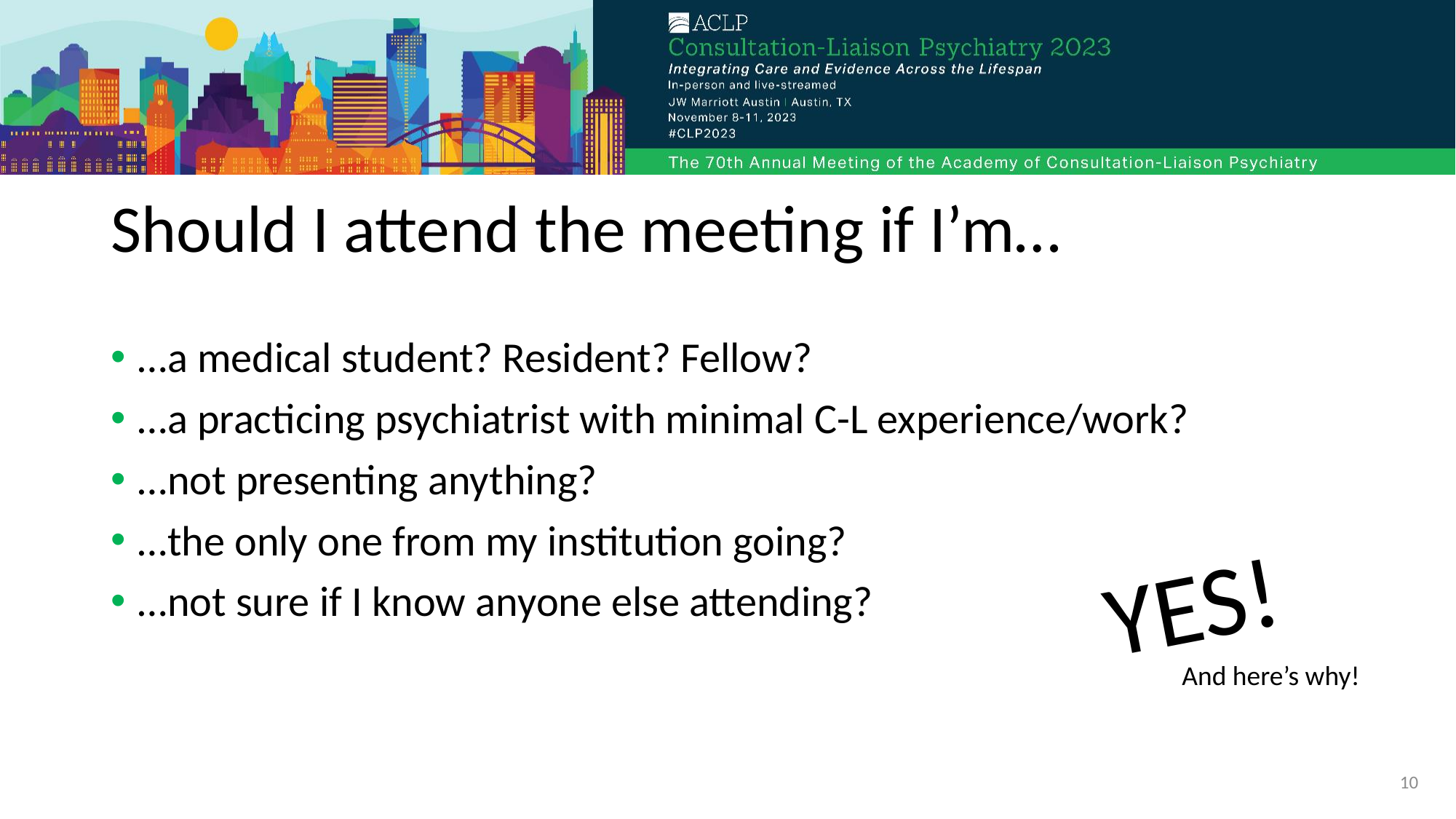

# Should I attend the meeting if I’m…
…a medical student? Resident? Fellow?
…a practicing psychiatrist with minimal C-L experience/work?
…not presenting anything?
…the only one from my institution going?
…not sure if I know anyone else attending?
YES!
And here’s why!
10